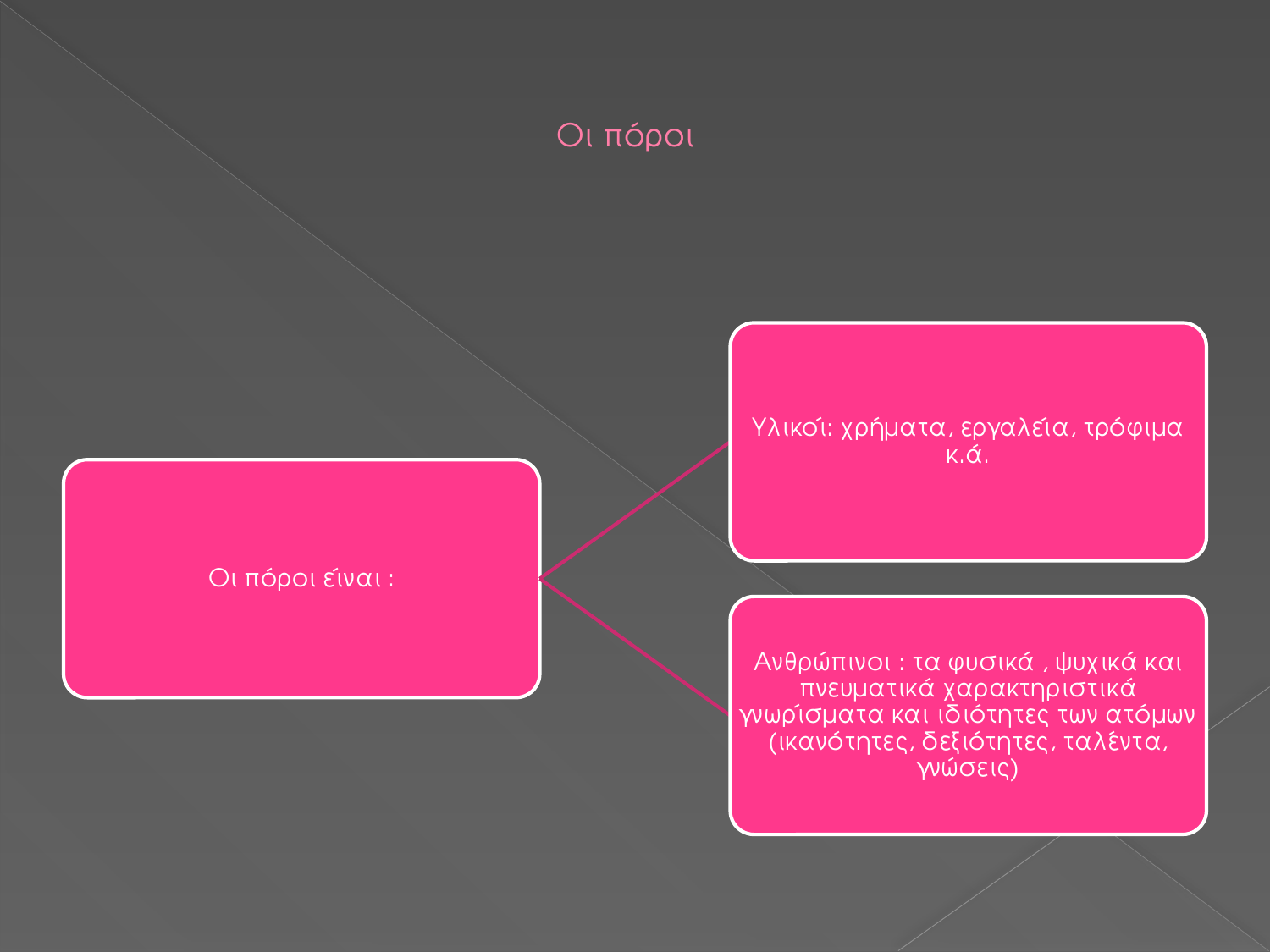

# Οι πόροι
Οι πόροι είναι :

Υλικοί: χρήματα, εργαλεία, τρόφιμα κ.ά.

Ανθρώπινοι : τα φυσικά , ψυχικά και πνευματικά χαρακτηριστικά γνωρίσματα και ιδιότητες των ατόμων (ικανότητες, δεξιότητες, ταλέντα, γνώσεις)